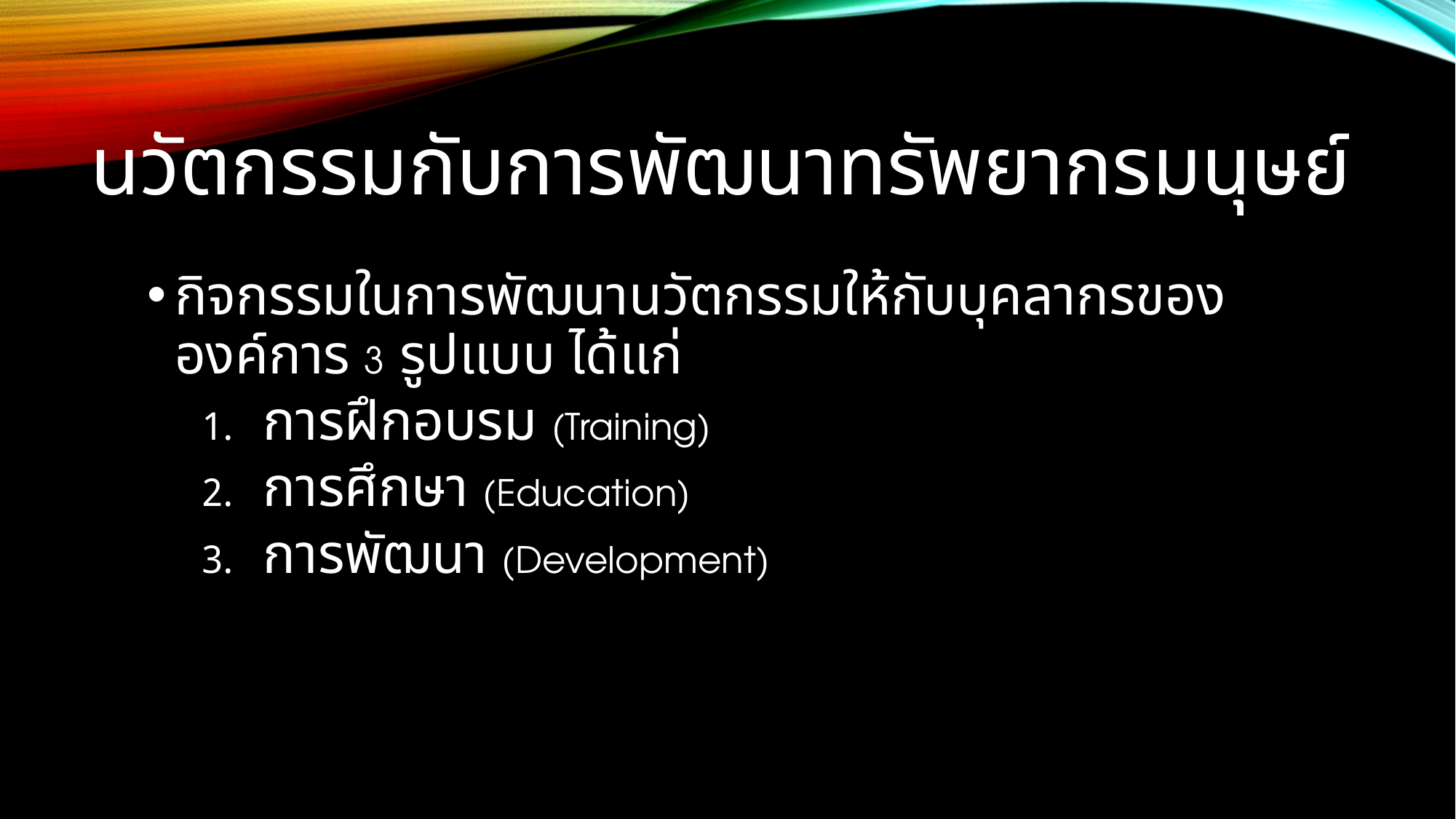

# นวัตกรรมกับการพัฒนาทรัพยากรมนุษย์
กิจกรรมในการพัฒนานวัตกรรมให้กับบุคลากรขององค์การ 3 รูปแบบ ได้แก่
การฝึกอบรม (Training)
การศึกษา (Education)
การพัฒนา (Development)